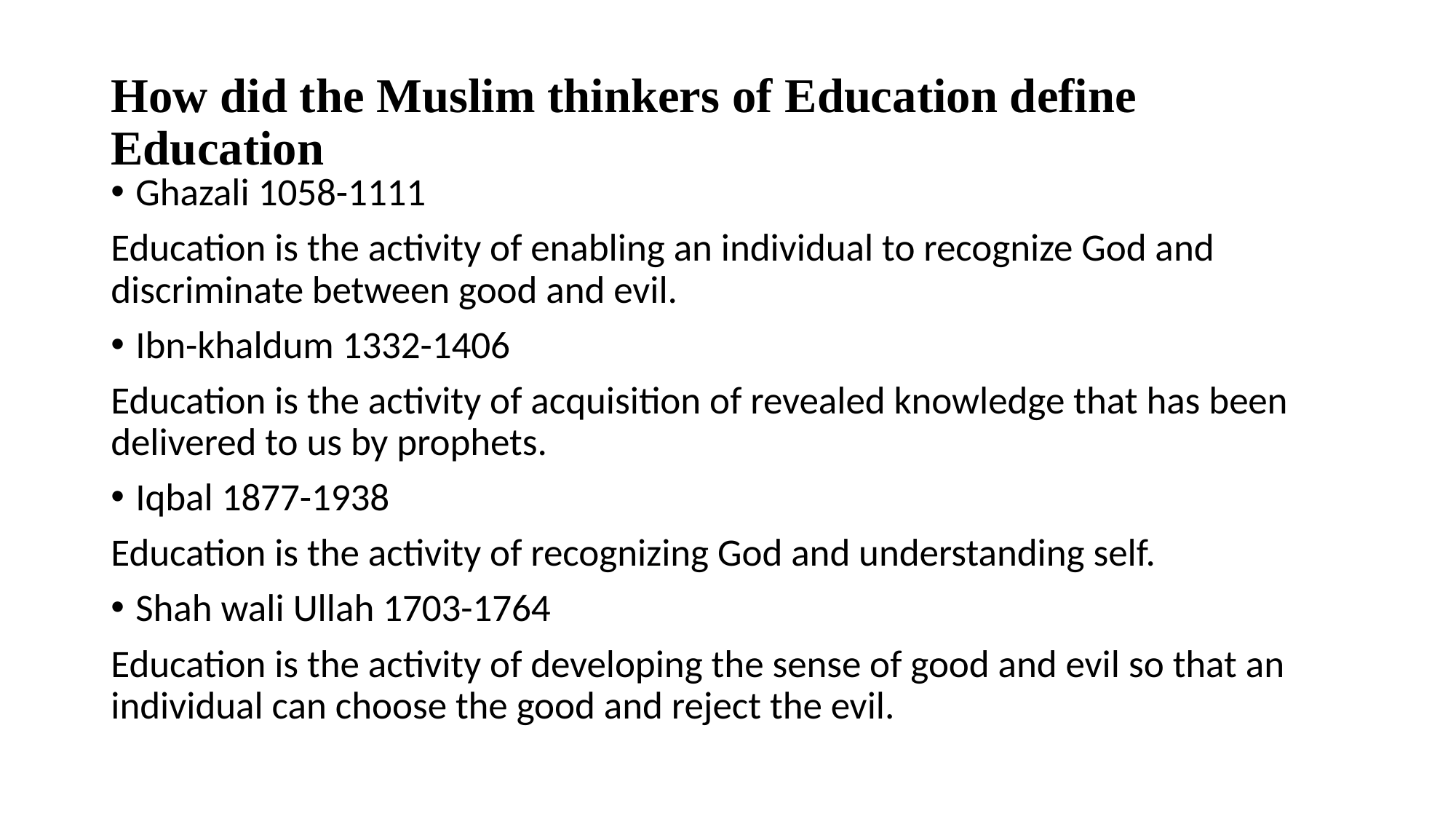

# How did the Muslim thinkers of Education define Education
Ghazali 1058-1111
Education is the activity of enabling an individual to recognize God and discriminate between good and evil.
Ibn-khaldum 1332-1406
Education is the activity of acquisition of revealed knowledge that has been delivered to us by prophets.
Iqbal 1877-1938
Education is the activity of recognizing God and understanding self.
Shah wali Ullah 1703-1764
Education is the activity of developing the sense of good and evil so that an individual can choose the good and reject the evil.